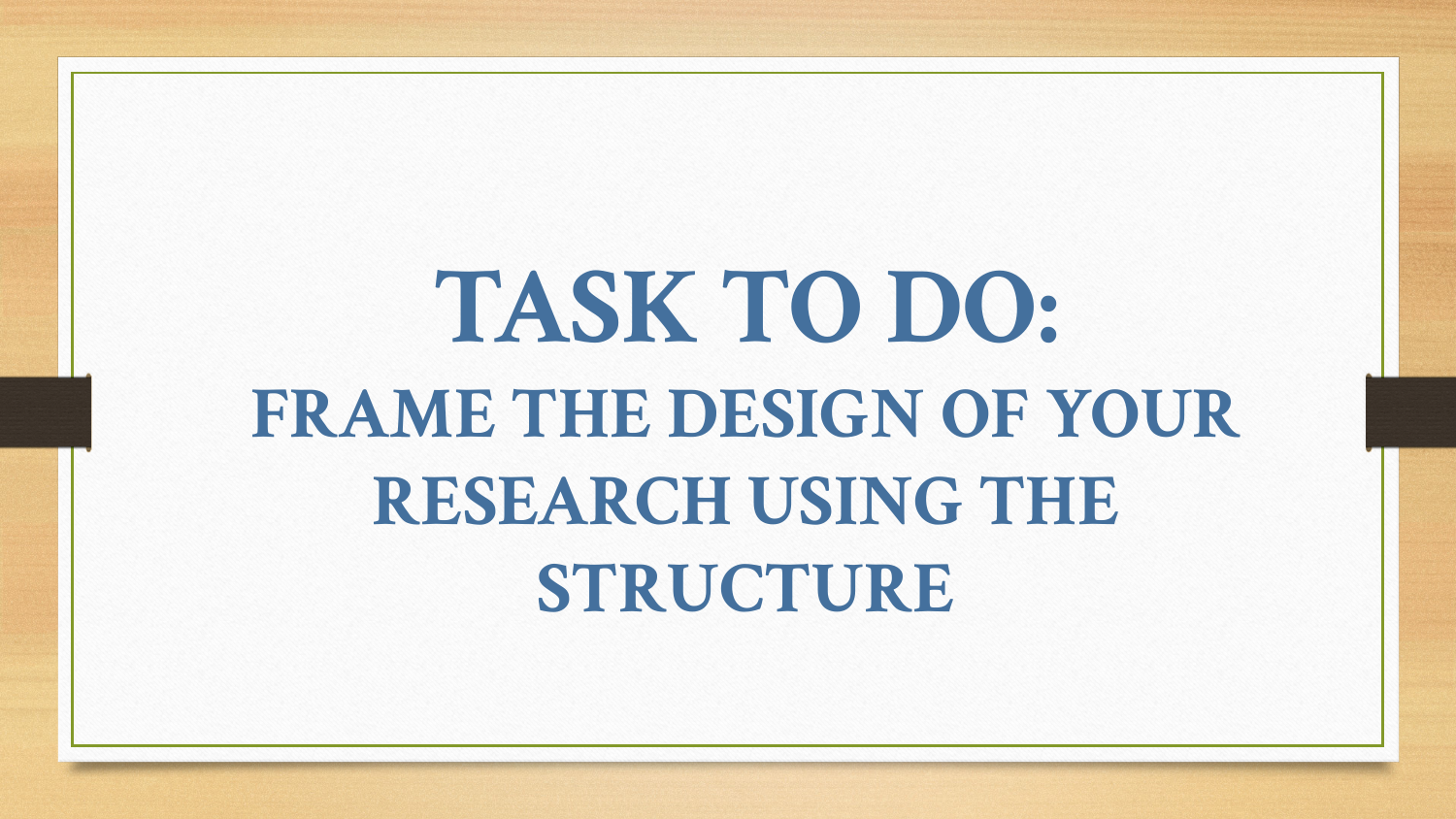

TASK TO DO:
FRAME THE DESIGN OF YOUR RESEARCH USING THE STRUCTURE